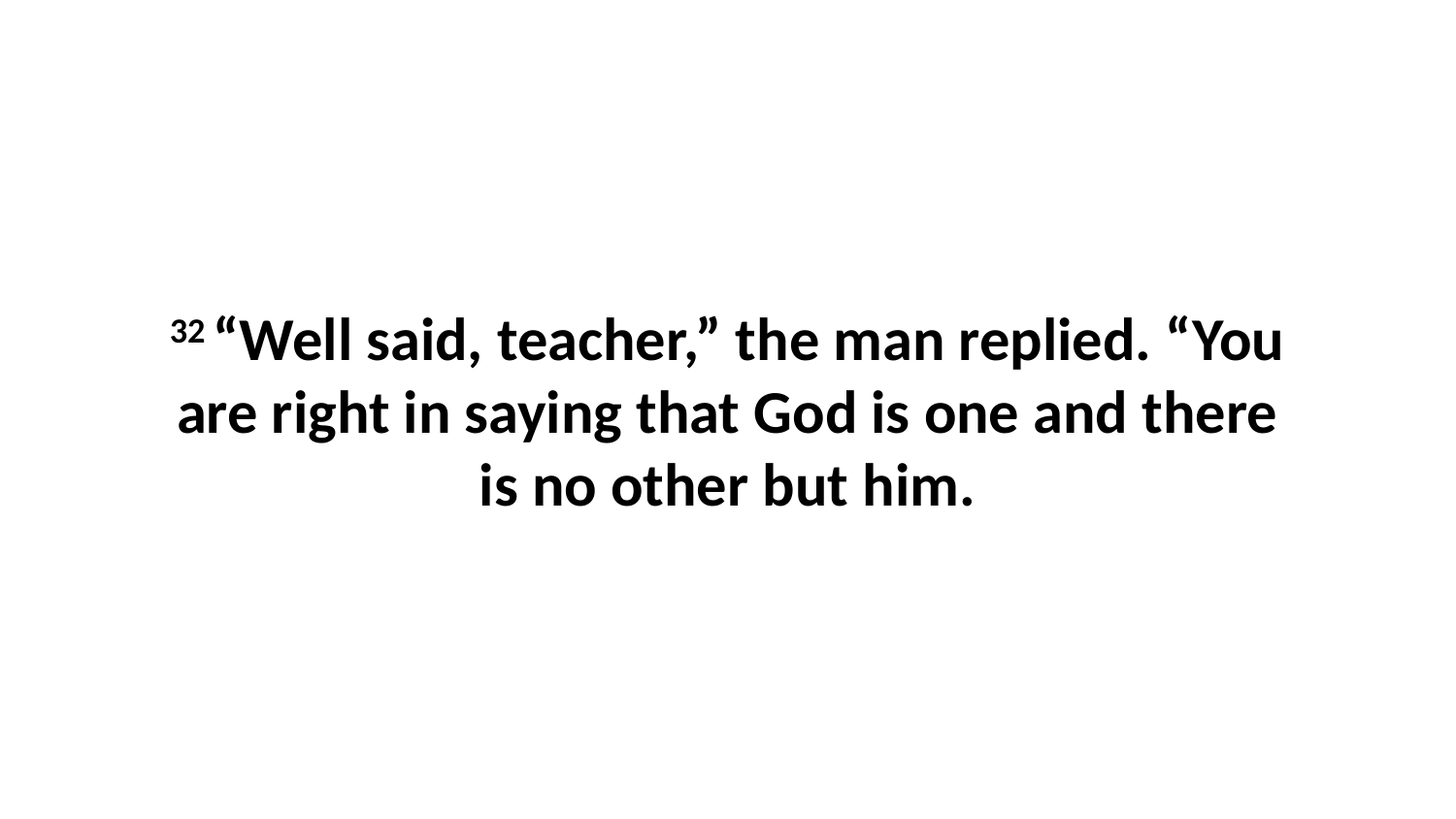

32 “Well said, teacher,” the man replied. “You are right in saying that God is one and there is no other but him.